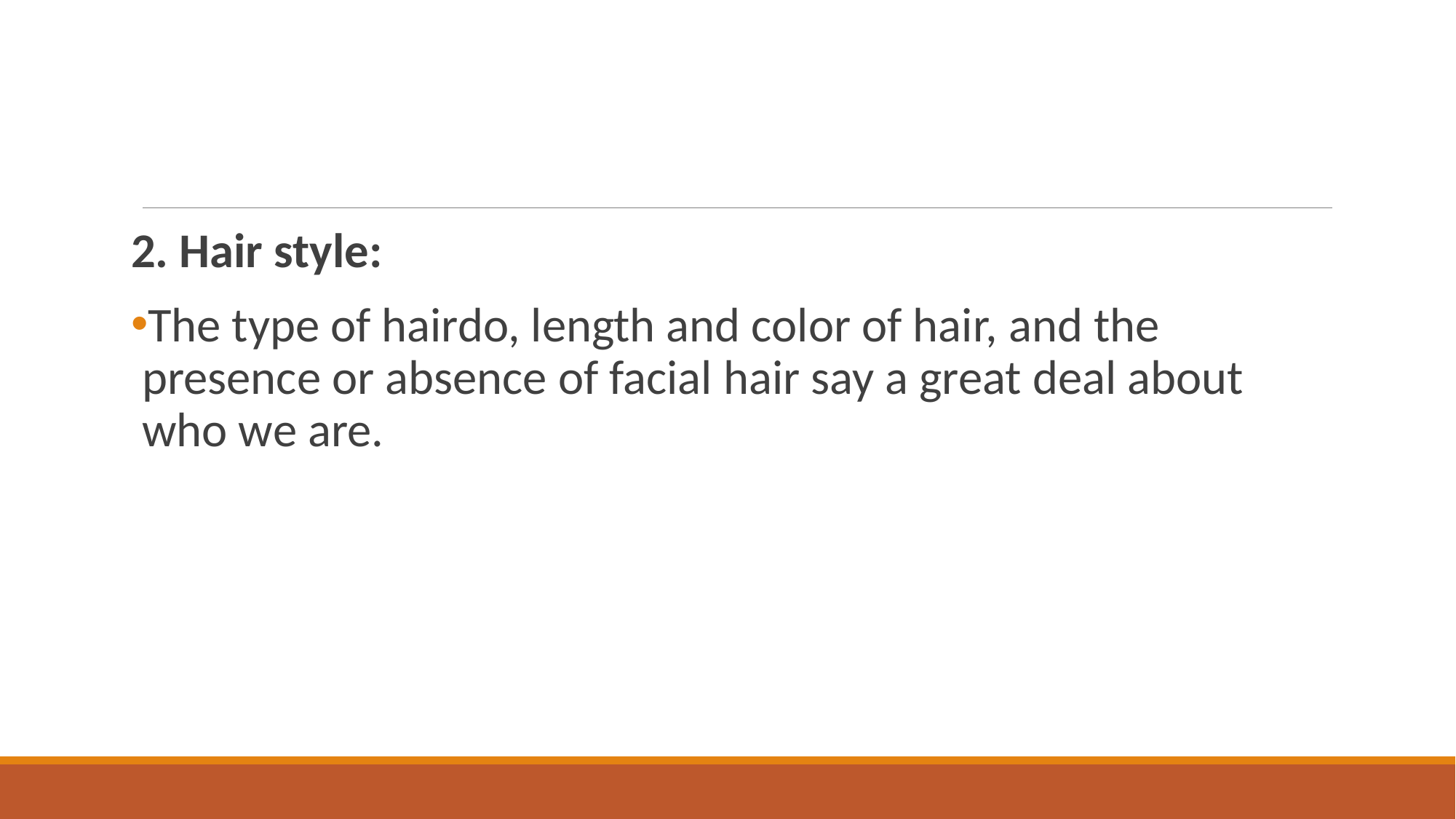

#
2. Hair style:
The type of hairdo, length and color of hair, and the presence or absence of facial hair say a great deal about who we are.